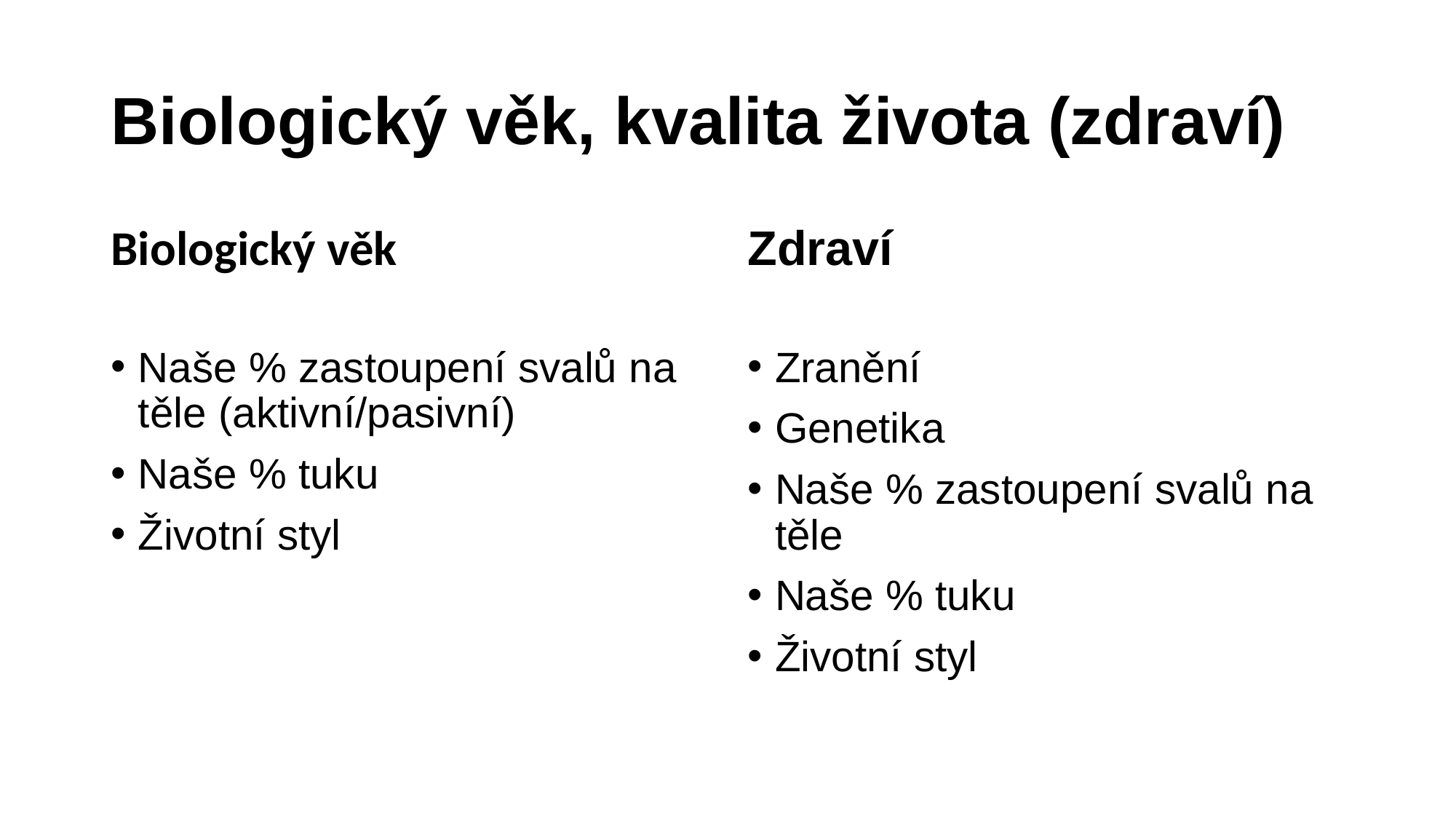

# Biologický věk, kvalita života (zdraví)
Biologický věk

Naše % zastoupení svalů na těle (aktivní/pasivní)
Naše % tuku
Životní styl
Zdraví

Zranění
Genetika
Naše % zastoupení svalů na těle
Naše % tuku
Životní styl